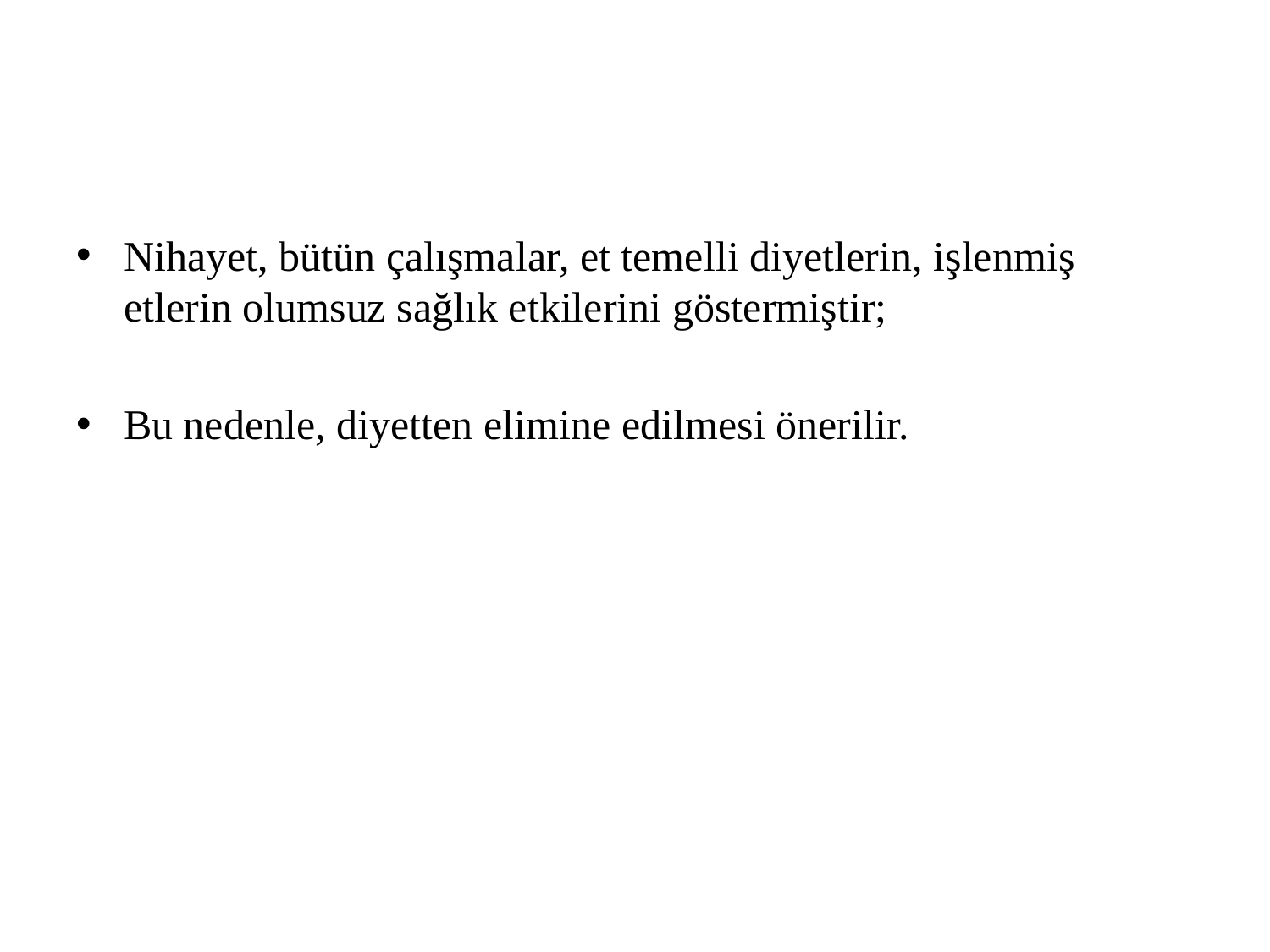

#
Nihayet, bütün çalışmalar, et temelli diyetlerin, işlenmiş etlerin olumsuz sağlık etkilerini göstermiştir;

Bu nedenle, diyetten elimine edilmesi önerilir.